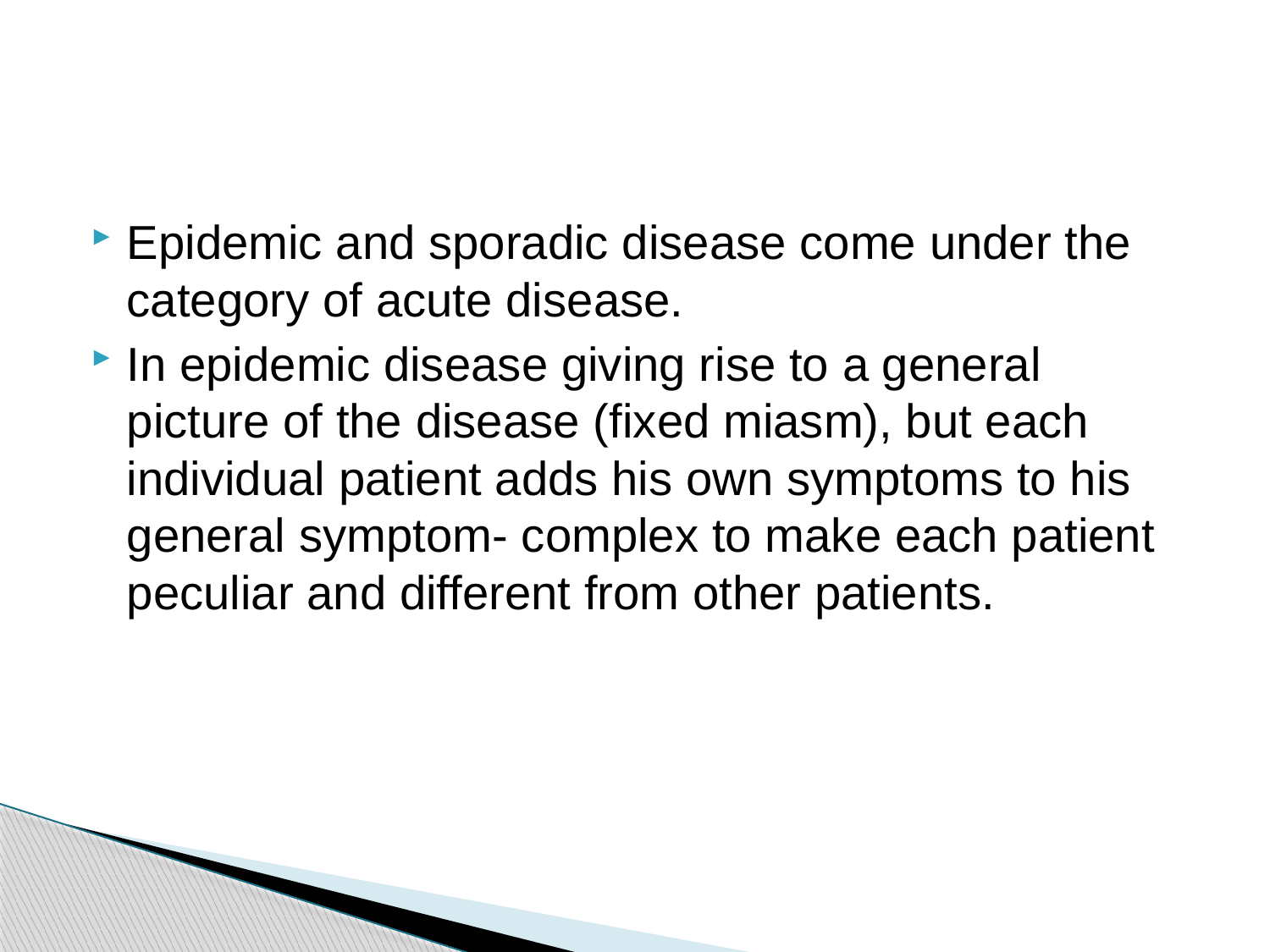

#
Epidemic and sporadic disease come under the category of acute disease.
In epidemic disease giving rise to a general picture of the disease (fixed miasm), but each individual patient adds his own symptoms to his general symptom- complex to make each patient peculiar and different from other patients.